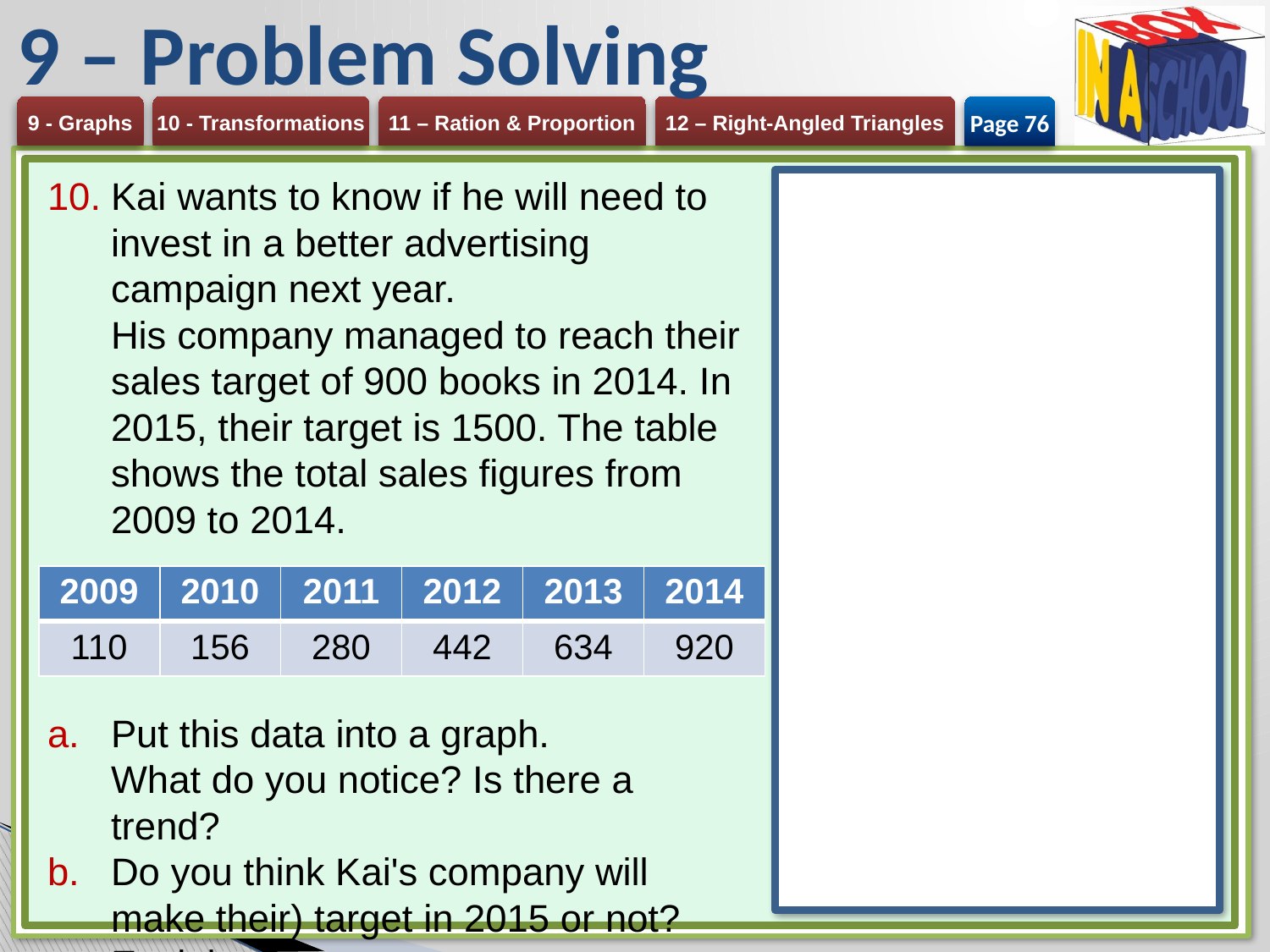

# 9 – Problem Solving
Page 76
Kai wants to know if he will need to invest in a better advertising campaign next year.
His company managed to reach their sales target of 900 books in 2014. In 2015, their target is 1500. The table shows the total sales figures from 2009 to 2014.
Put this data into a graph.
What do you notice? Is there a trend?
Do you think Kai's company will make their) target in 2015 or not? Explain.
| 2009 | 2010 | 2011 | 2012 | 2013 | 2014 |
| --- | --- | --- | --- | --- | --- |
| 110 | 156 | 280 | 442 | 634 | 920 |